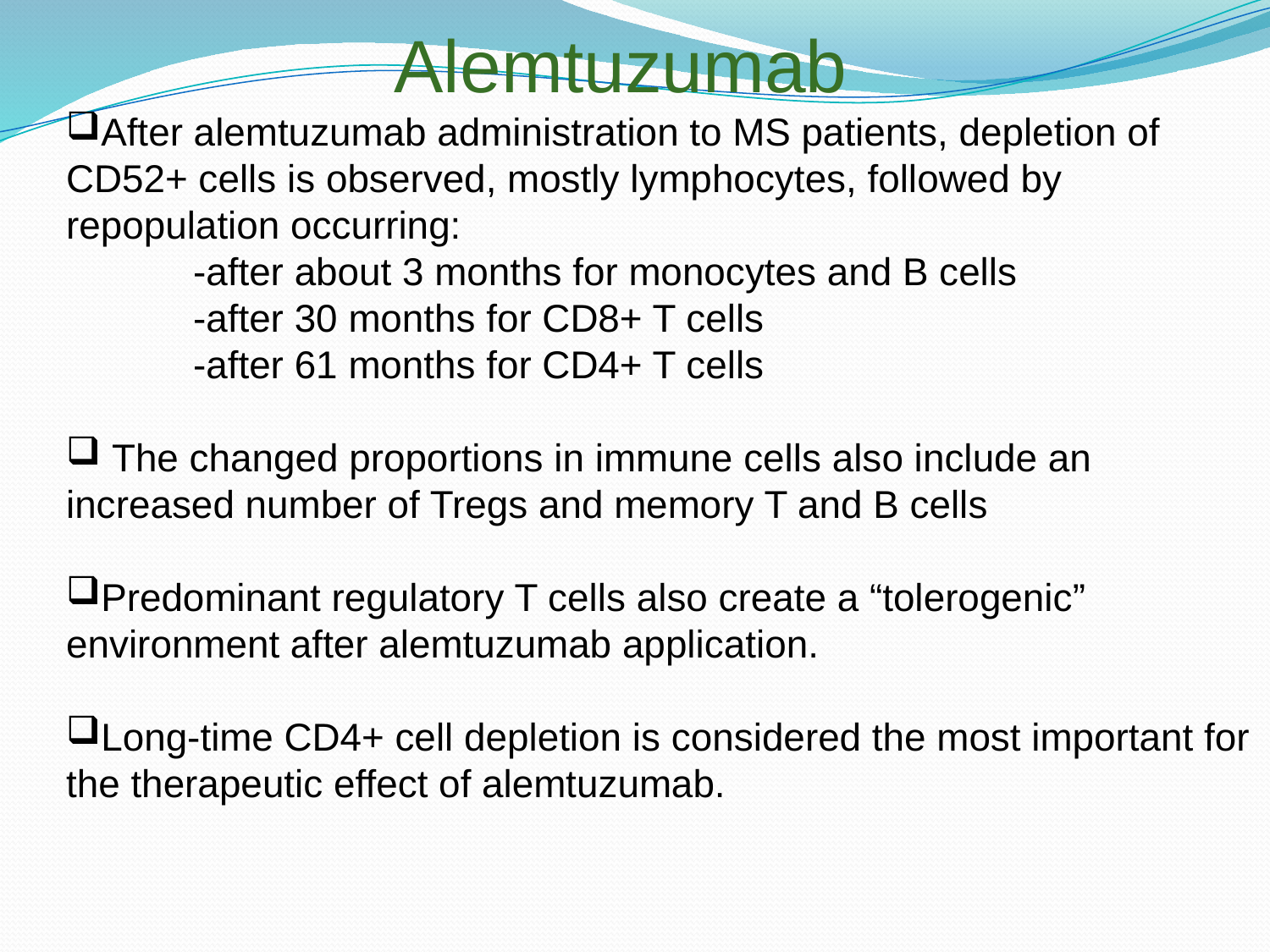

After alemtuzumab administration to MS patients, depletion of
CD52+ cells is observed, mostly lymphocytes, followed by repopulation occurring:
	-after about 3 months for monocytes and B cells
	-after 30 months for CD8+ T cells
	-after 61 months for CD4+ T cells

 The changed proportions in immune cells also include an increased number of Tregs and memory T and B cells

Predominant regulatory T cells also create a “tolerogenic” environment after alemtuzumab application.

Long-time CD4+ cell depletion is considered the most important for the therapeutic effect of alemtuzumab.

# Alemtuzumab